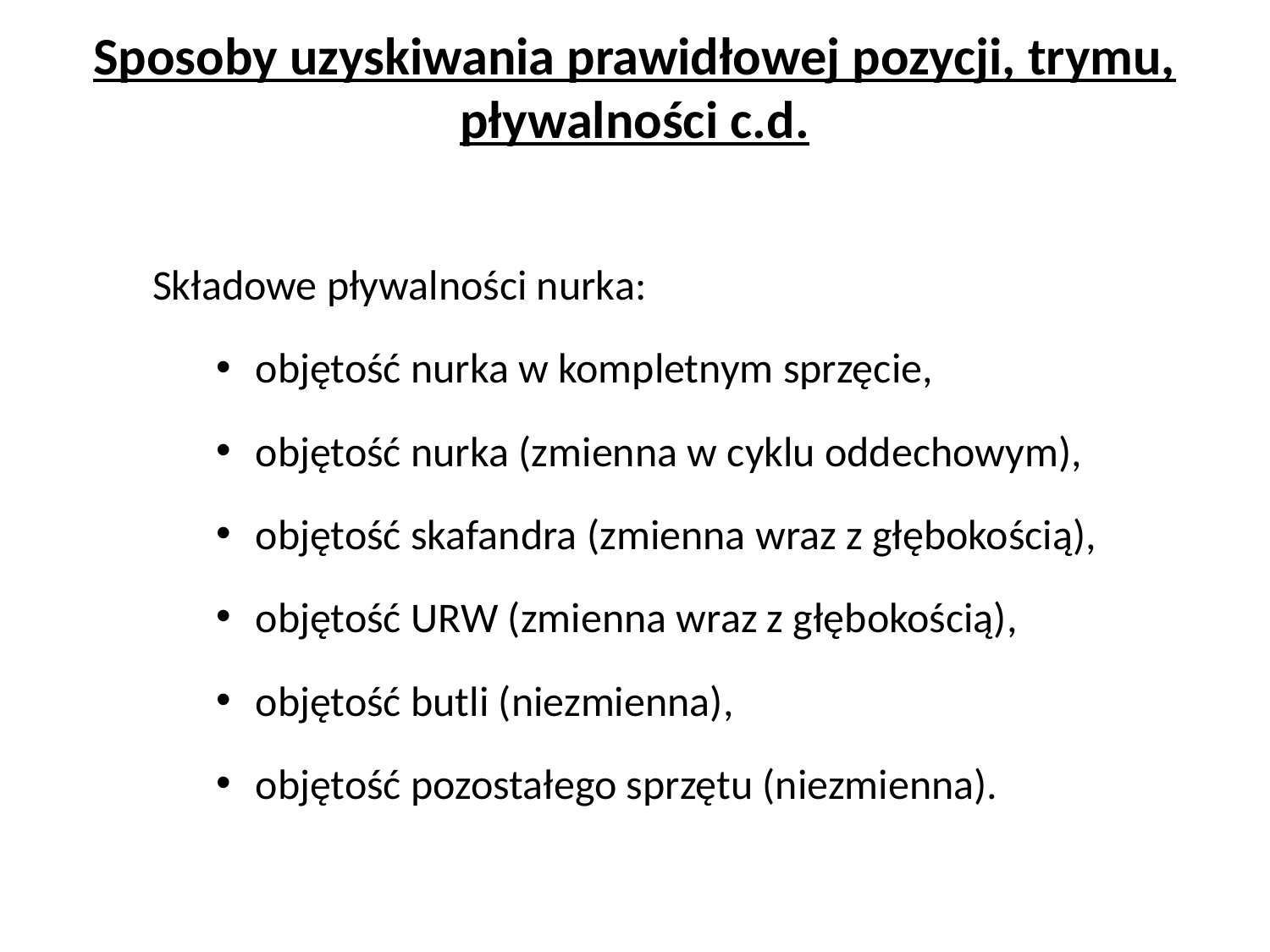

Sposoby uzyskiwania prawidłowej pozycji, trymu, pływalności c.d.
# Składowe pływalności nurka:
objętość nurka w kompletnym sprzęcie,
objętość nurka (zmienna w cyklu oddechowym),
objętość skafandra (zmienna wraz z głębokością),
objętość URW (zmienna wraz z głębokością),
objętość butli (niezmienna),
objętość pozostałego sprzętu (niezmienna).